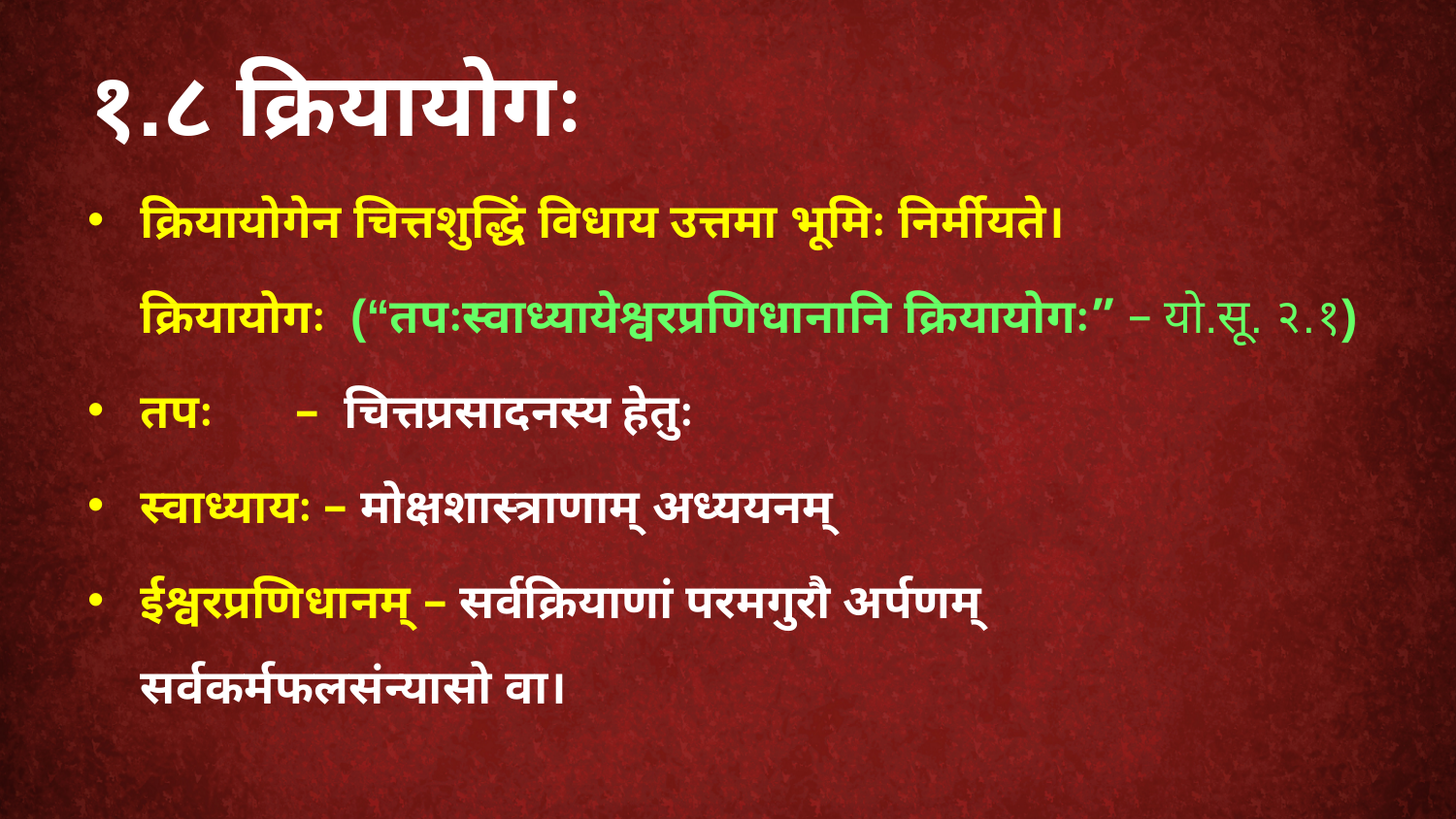

# १.८ क्रियायोगः
क्रियायोगेन चित्तशुद्धिं विधाय उत्तमा भूमिः निर्मीयते।
	क्रियायोगः  (“तपःस्वाध्यायेश्वरप्रणिधानानि क्रियायोगः” – यो.सू. २.१)
तपः	 –  चित्तप्रसादनस्य हेतुः
स्वाध्यायः – मोक्षशास्त्राणाम् अध्ययनम्
ईश्वरप्रणिधानम् – सर्वक्रियाणां परमगुरौ अर्पणम्
		सर्वकर्मफलसंन्यासो वा।